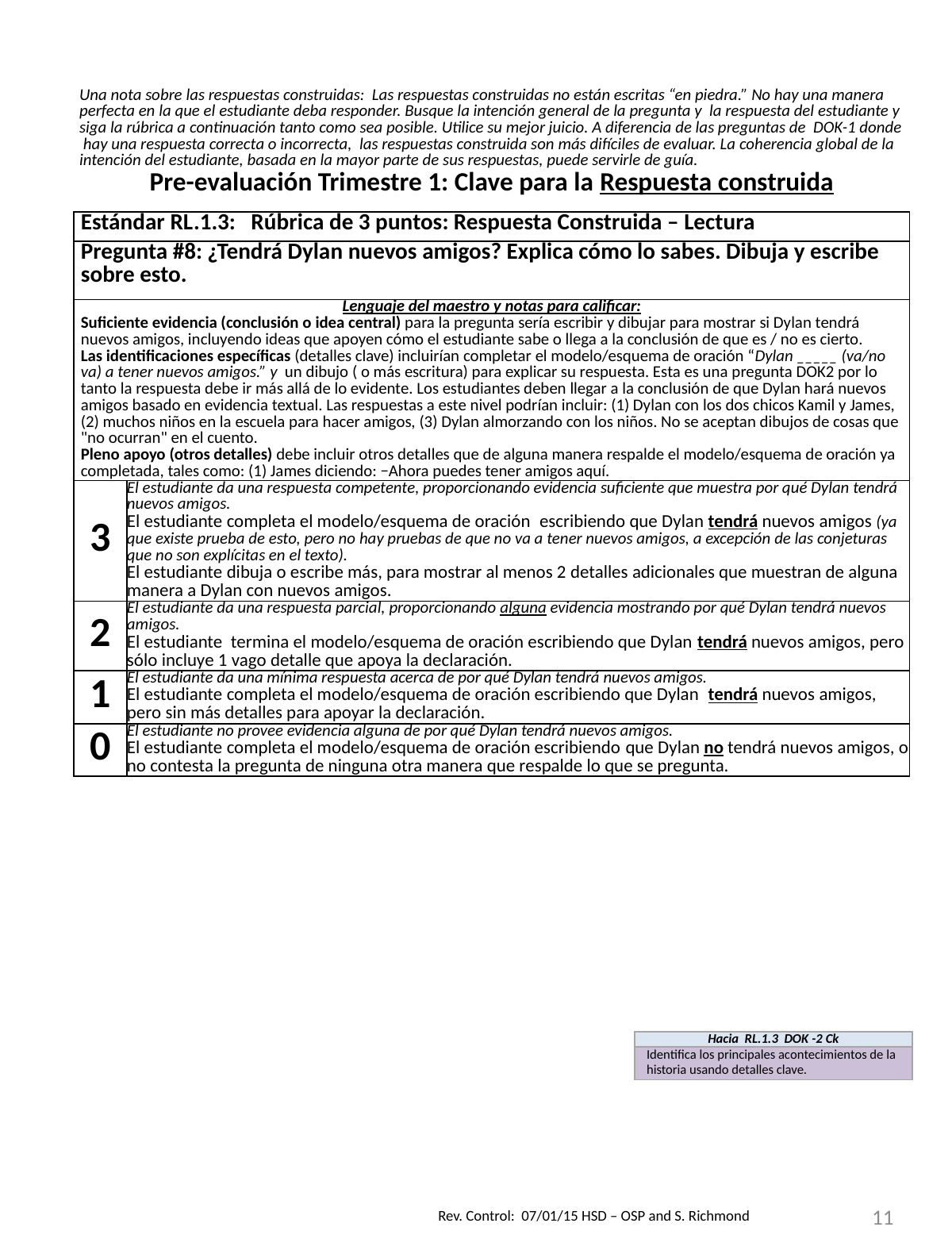

| Una nota sobre las respuestas construidas: Las respuestas construidas no están escritas “en piedra.” No hay una manera perfecta en la que el estudiante deba responder. Busque la intención general de la pregunta y la respuesta del estudiante y siga la rúbrica a continuación tanto como sea posible. Utilice su mejor juicio. A diferencia de las preguntas de DOK-1 donde hay una respuesta correcta o incorrecta, las respuestas construida son más difíciles de evaluar. La coherencia global de la intención del estudiante, basada en la mayor parte de sus respuestas, puede servirle de guía. |  |
| --- | --- |
| Pre-evaluación Trimestre 1: Clave para la Respuesta construida |  |
| Estándar RL.1.3: Rúbrica de 3 puntos: Respuesta Construida – Lectura |  |
| Pregunta #8: ¿Tendrá Dylan nuevos amigos? Explica cómo lo sabes. Dibuja y escribe sobre esto. |  |
| Lenguaje del maestro y notas para calificar: Suficiente evidencia (conclusión o idea central) para la pregunta sería escribir y dibujar para mostrar si Dylan tendrá nuevos amigos, incluyendo ideas que apoyen cómo el estudiante sabe o llega a la conclusión de que es / no es cierto. Las identificaciones específicas (detalles clave) incluirían completar el modelo/esquema de oración “Dylan \_\_\_\_\_ (va/no va) a tener nuevos amigos.” y un dibujo ( o más escritura) para explicar su respuesta. Esta es una pregunta DOK2 por lo tanto la respuesta debe ir más allá de lo evidente. Los estudiantes deben llegar a la conclusión de que Dylan hará nuevos amigos basado en evidencia textual. Las respuestas a este nivel podrían incluir: (1) Dylan con los dos chicos Kamil y James, (2) muchos niños en la escuela para hacer amigos, (3) Dylan almorzando con los niños. No se aceptan dibujos de cosas que "no ocurran" en el cuento. Pleno apoyo (otros detalles) debe incluir otros detalles que de alguna manera respalde el modelo/esquema de oración ya completada, tales como: (1) James diciendo: −Ahora puedes tener amigos aquí. |  |
| 3 | El estudiante da una respuesta competente, proporcionando evidencia suficiente que muestra por qué Dylan tendrá nuevos amigos. El estudiante completa el modelo/esquema de oración escribiendo que Dylan tendrá nuevos amigos (ya que existe prueba de esto, pero no hay pruebas de que no va a tener nuevos amigos, a excepción de las conjeturas que no son explícitas en el texto). El estudiante dibuja o escribe más, para mostrar al menos 2 detalles adicionales que muestran de alguna manera a Dylan con nuevos amigos. |
| 2 | El estudiante da una respuesta parcial, proporcionando alguna evidencia mostrando por qué Dylan tendrá nuevos amigos. El estudiante termina el modelo/esquema de oración escribiendo que Dylan tendrá nuevos amigos, pero sólo incluye 1 vago detalle que apoya la declaración. |
| 1 | El estudiante da una mínima respuesta acerca de por qué Dylan tendrá nuevos amigos. El estudiante completa el modelo/esquema de oración escribiendo que Dylan tendrá nuevos amigos, pero sin más detalles para apoyar la declaración. |
| 0 | El estudiante no provee evidencia alguna de por qué Dylan tendrá nuevos amigos. El estudiante completa el modelo/esquema de oración escribiendo que Dylan no tendrá nuevos amigos, o no contesta la pregunta de ninguna otra manera que respalde lo que se pregunta. |

| Hacia RL.1.3 DOK -2 Ck |
| --- |
| Identifica los principales acontecimientos de la historia usando detalles clave. |
11